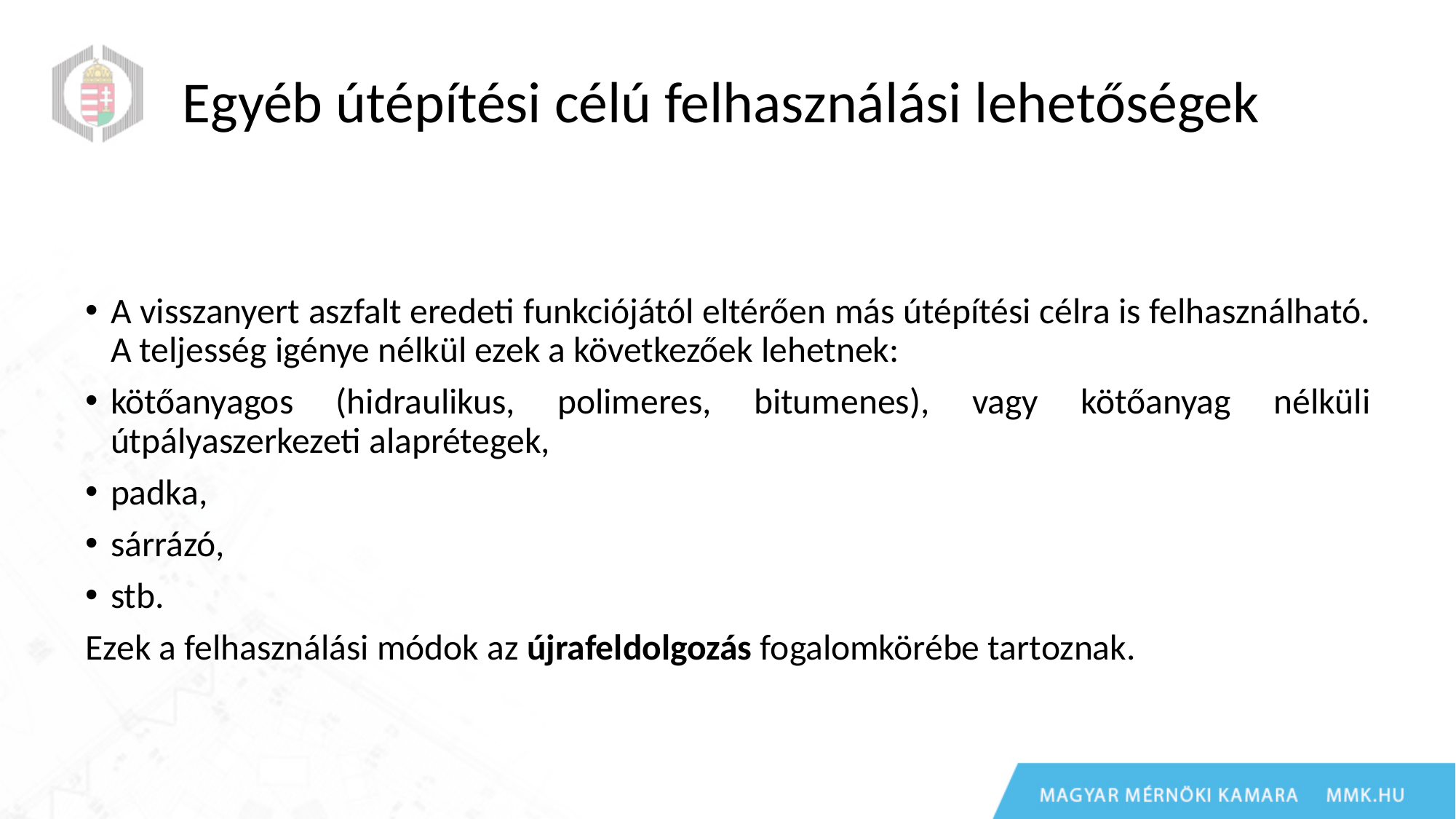

# Egyéb útépítési célú felhasználási lehetőségek
A visszanyert aszfalt eredeti funkciójától eltérően más útépítési célra is felhasználható. A teljesség igénye nélkül ezek a következőek lehetnek:
kötőanyagos (hidraulikus, polimeres, bitumenes), vagy kötőanyag nélküli útpályaszerkezeti alaprétegek,
padka,
sárrázó,
stb.
Ezek a felhasználási módok az újrafeldolgozás fogalomkörébe tartoznak.